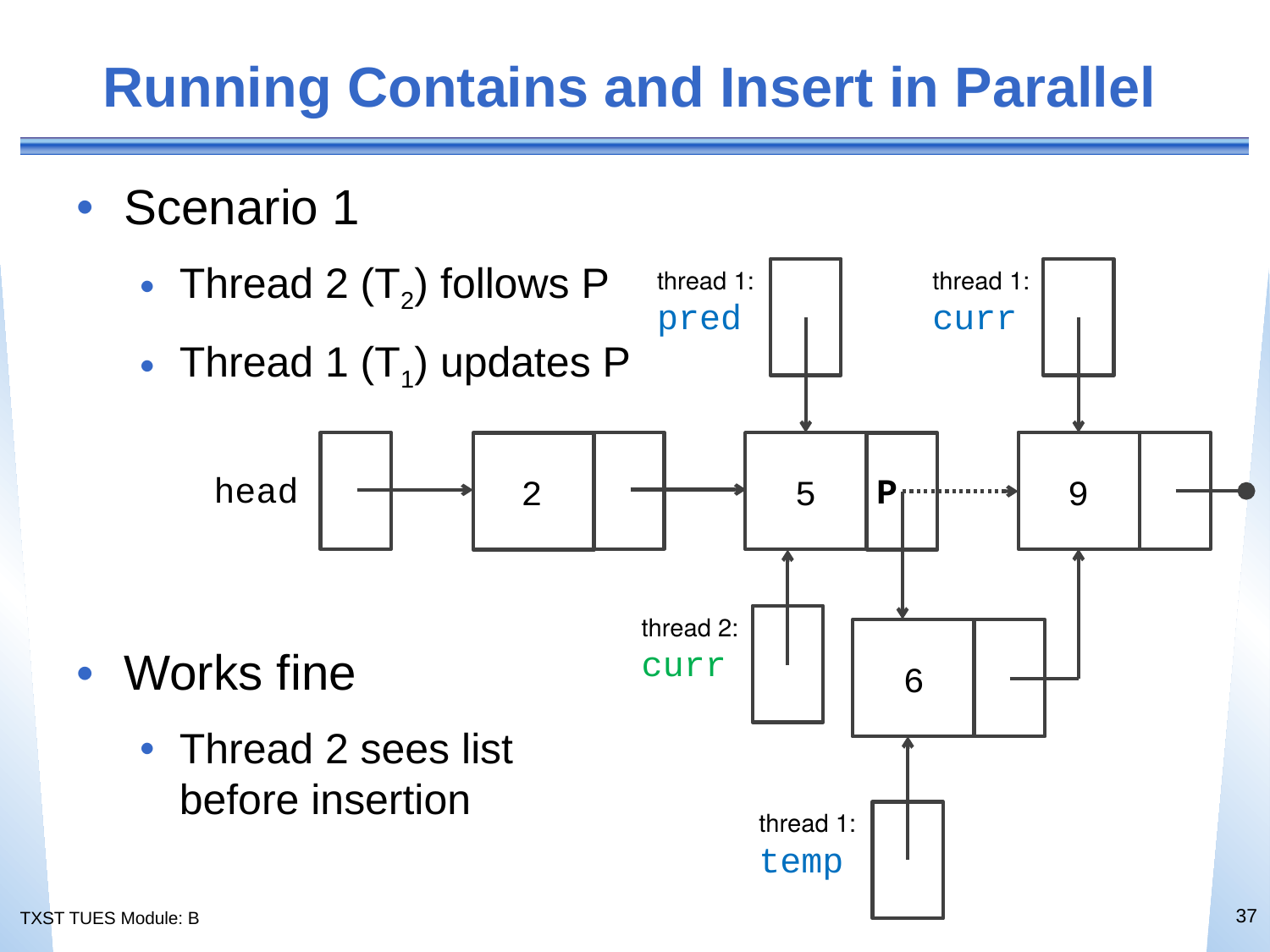

# Running Contains and Insert in Parallel
Scenario 1
Thread 2 (T2) follows P
Thread 1 (T1) updates P

Works fine
Thread 2 sees list
before insertion
thread 1:
pred

thread 1:
curr

head
P
2
5
9
thread 2:
curr

6
thread 1:
temp

37